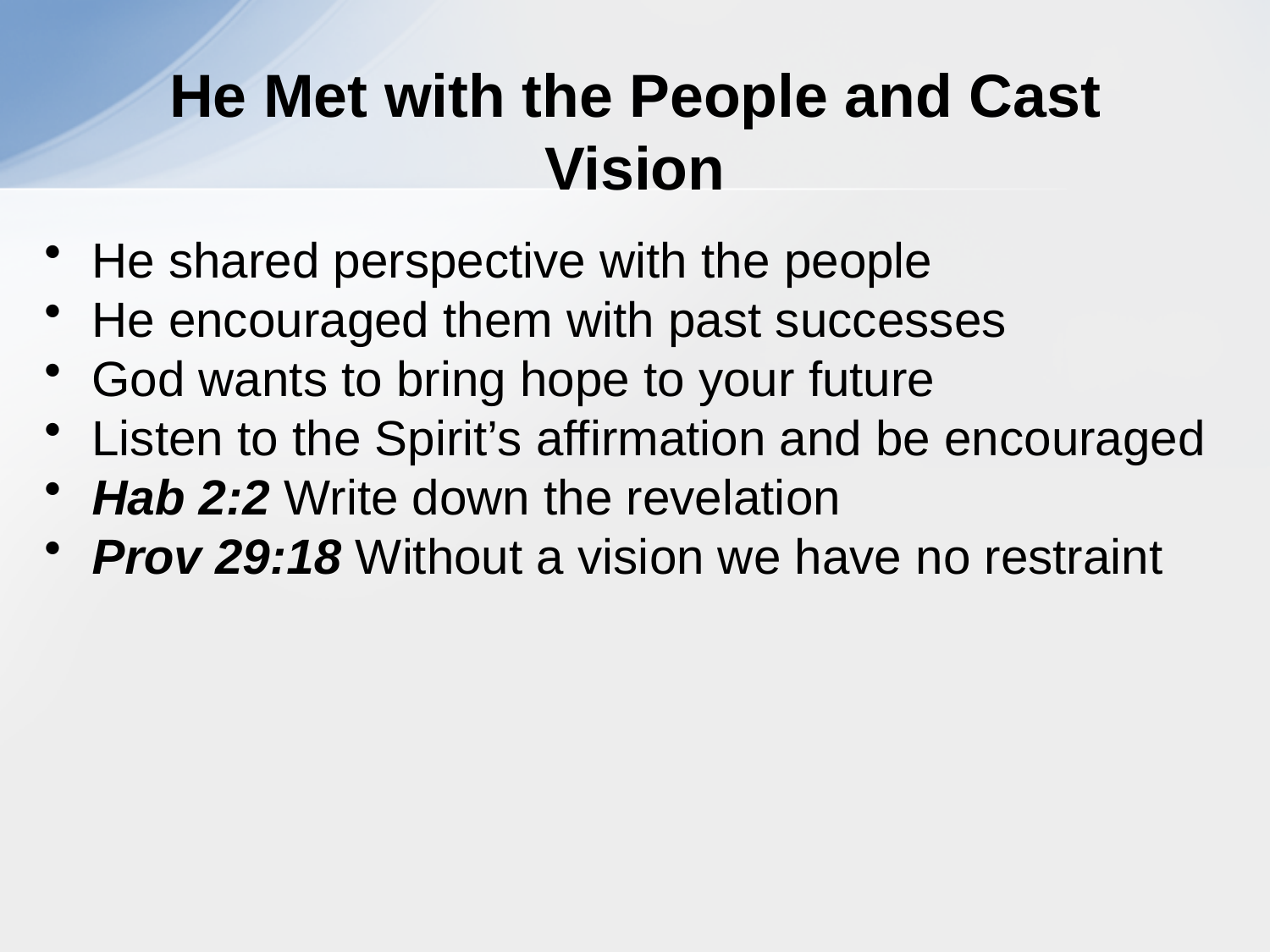

# He Met with the People and Cast Vision
He shared perspective with the people
He encouraged them with past successes
God wants to bring hope to your future
Listen to the Spirit’s affirmation and be encouraged
Hab 2:2 Write down the revelation
Prov 29:18 Without a vision we have no restraint